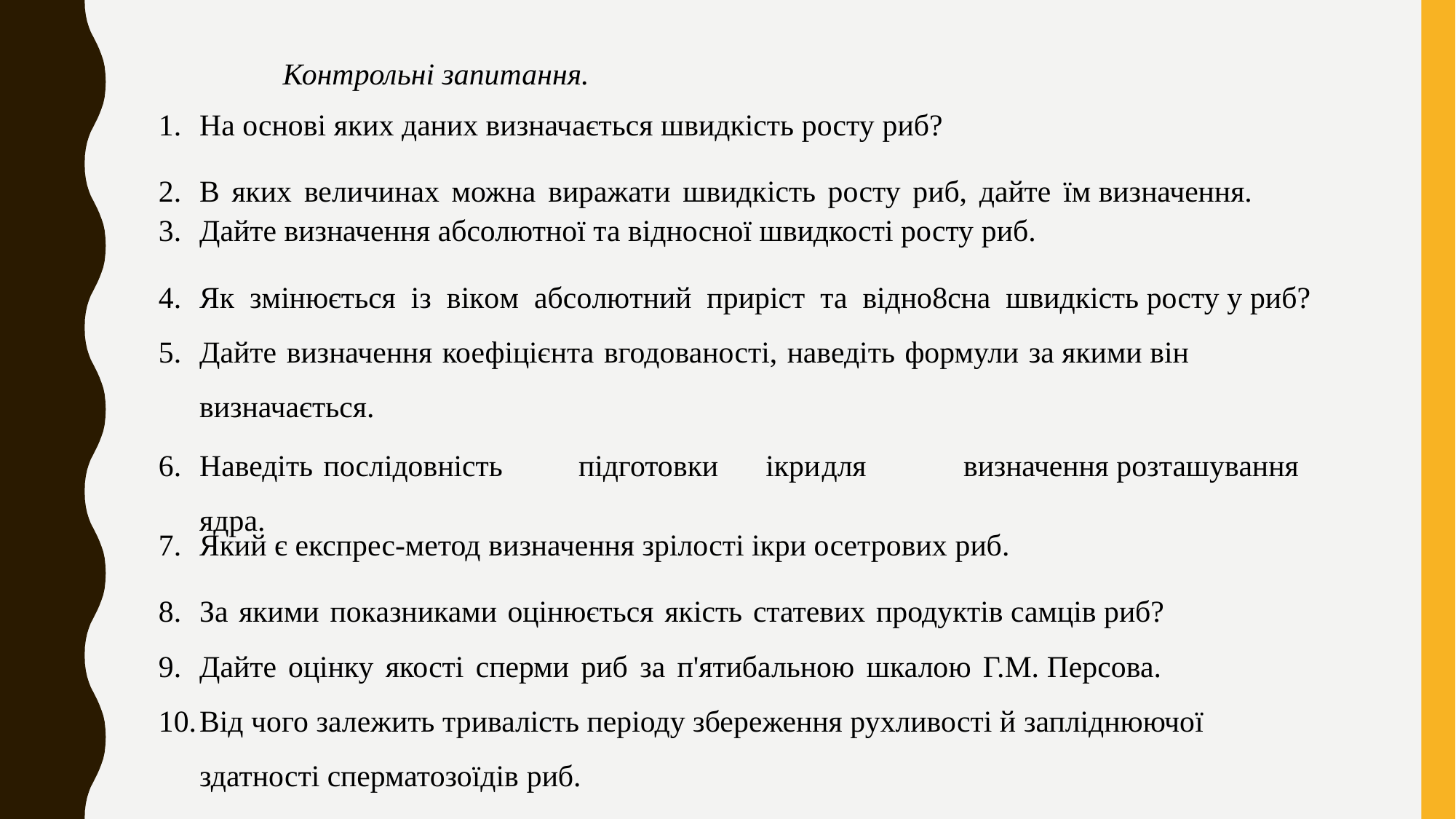

Контрольні запитання.
На основі яких даних визначається швидкість росту риб?
В яких величинах можна виражати швидкість росту риб, дайте їм визначення.
Дайте визначення абсолютної та відносної швидкості росту риб.
Як  змінюється  із  віком  абсолютний  приріст  та  відно8сна  швидкість росту у риб?
Дайте визначення коефіцієнта вгодованості, наведіть формули за якими він визначається.
Наведіть	послідовність	підготовки	ікри	для	визначення розташування ядра.
Який є експрес-метод визначення зрілості ікри осетрових риб.
За якими показниками оцінюється якість статевих продуктів самців риб?
Дайте оцінку якості сперми риб за п'ятибальною шкалою Г.М. Персова.
Від чого залежить тривалість періоду збереження рухливості й запліднюючої здатності сперматозоїдів риб.